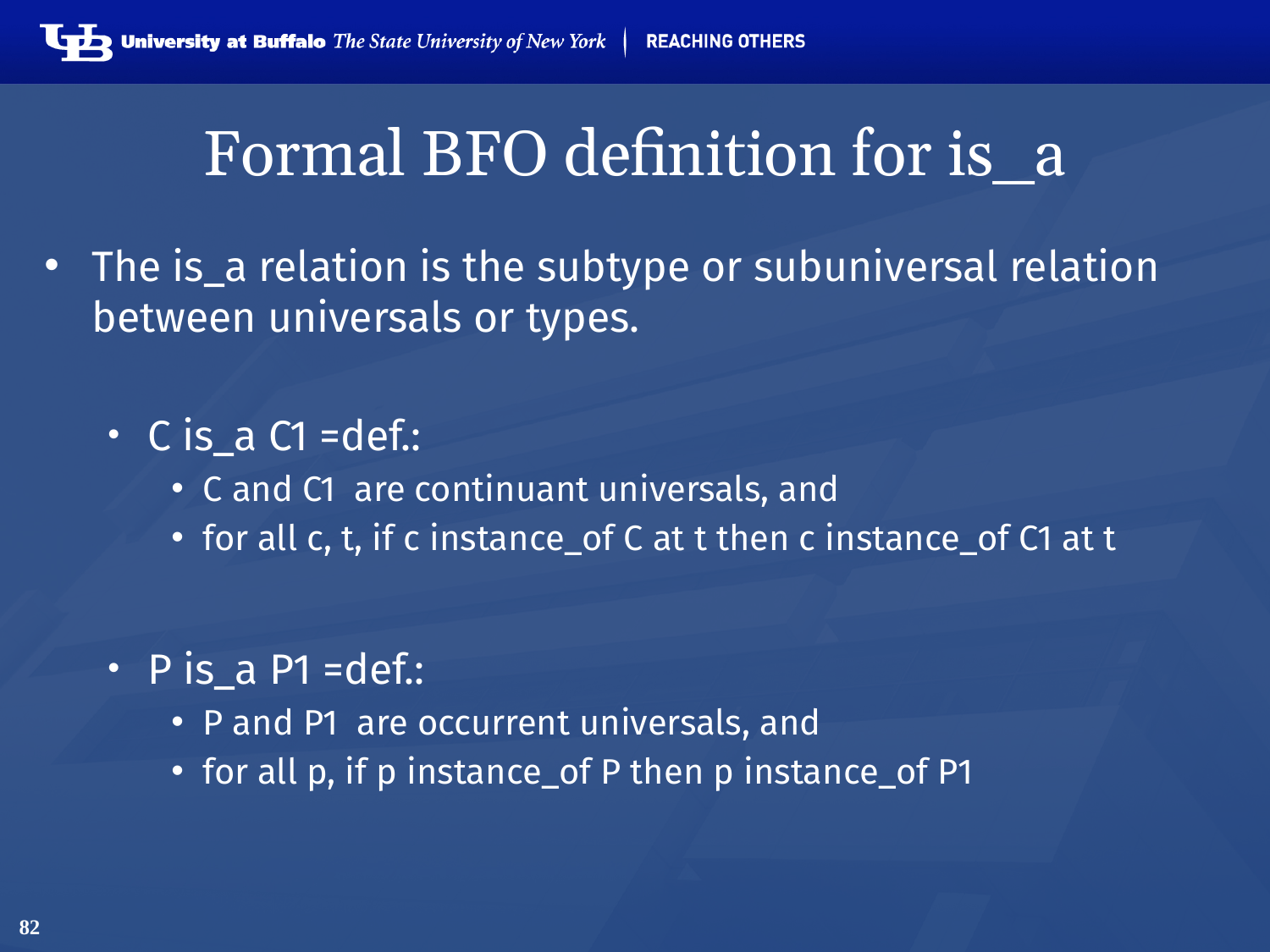

# Formal BFO definition for is_a
The is_a relation is the subtype or subuniversal relation between universals or types.

C is_a C1 =def.:
C and C1  are continuant universals, and
for all c, t, if c instance_of C at t then c instance_of C1 at t

P is_a P1 =def.:
P and P1  are occurrent universals, and
for all p, if p instance_of P then p instance_of P1

82